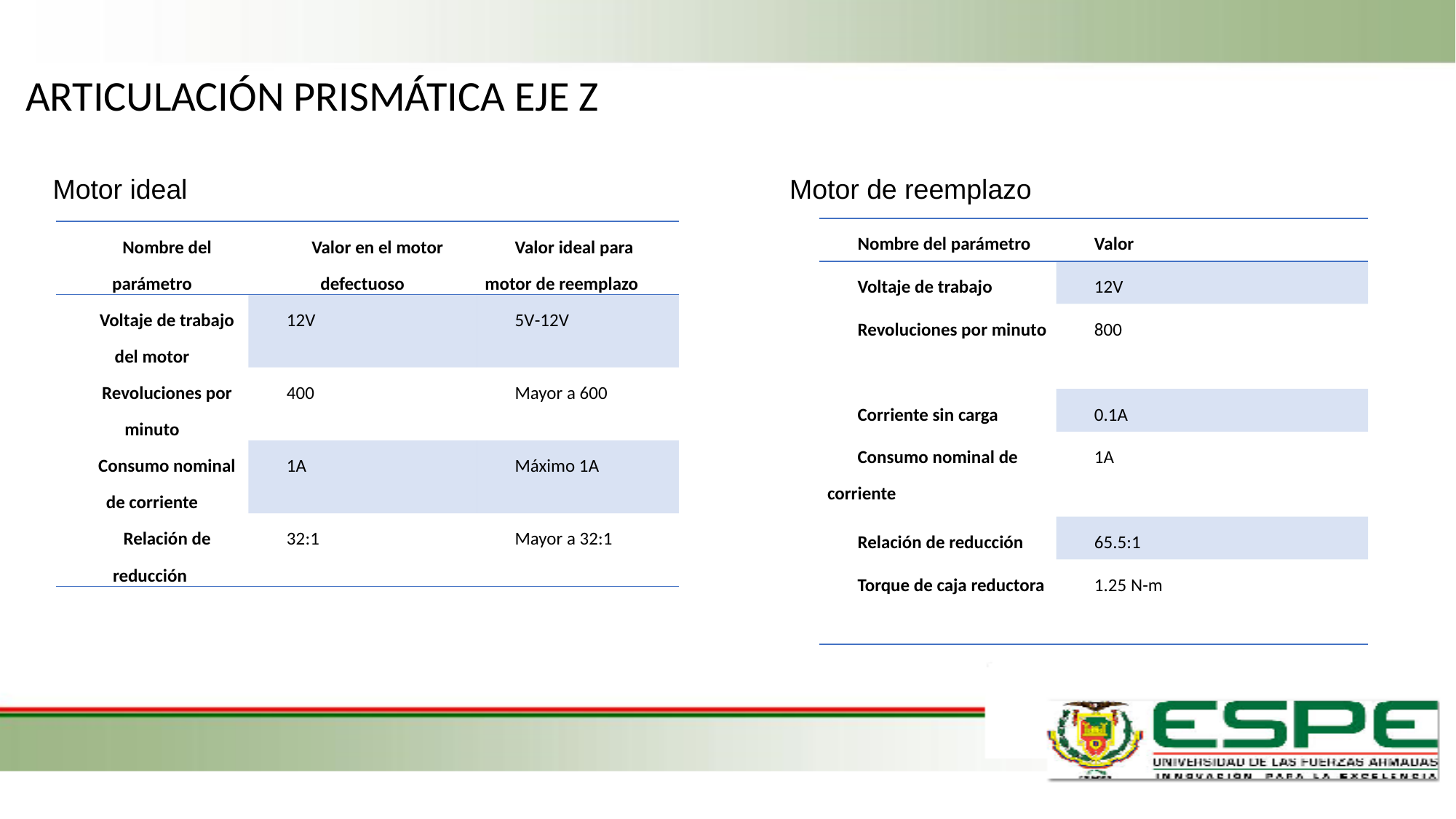

# ARTICULACIÓN PRISMÁTICA EJE Z
Motor ideal
Motor de reemplazo
| Nombre del parámetro | Valor |
| --- | --- |
| Voltaje de trabajo | 12V |
| Revoluciones por minuto | 800 |
| Corriente sin carga | 0.1A |
| Consumo nominal de corriente | 1A |
| Relación de reducción | 65.5:1 |
| Torque de caja reductora | 1.25 N-m |
| Nombre del parámetro | Valor en el motor defectuoso | Valor ideal para motor de reemplazo |
| --- | --- | --- |
| Voltaje de trabajo del motor | 12V | 5V-12V |
| Revoluciones por minuto | 400 | Mayor a 600 |
| Consumo nominal de corriente | 1A | Máximo 1A |
| Relación de reducción | 32:1 | Mayor a 32:1 |